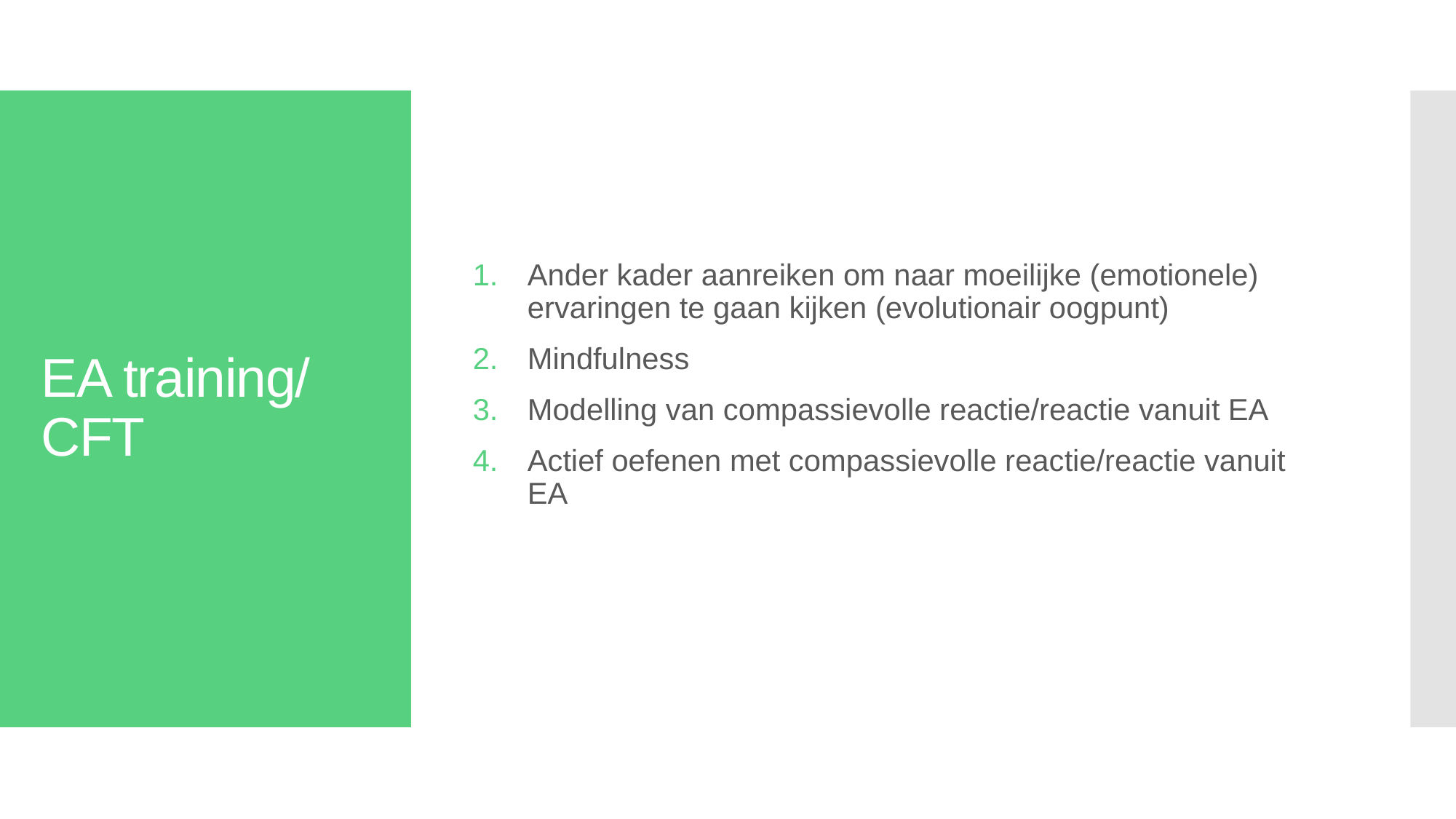

Ander kader aanreiken om naar moeilijke (emotionele) ervaringen te gaan kijken (evolutionair oogpunt)
Mindfulness
Modelling van compassievolle reactie/reactie vanuit EA
Actief oefenen met compassievolle reactie/reactie vanuit EA

# EA training/ CFT